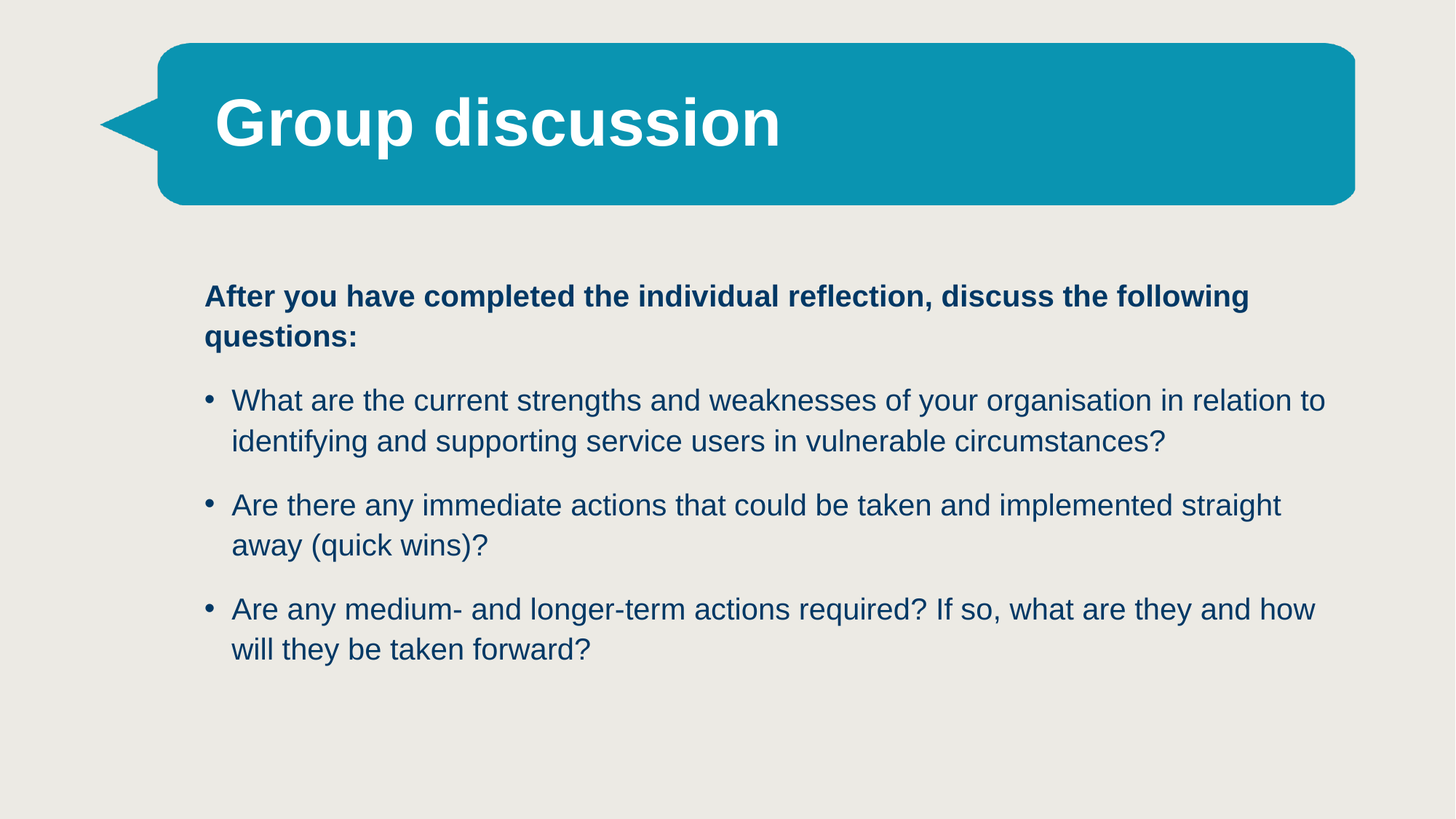

# Group discussion
After you have completed the individual reflection, discuss the following questions:
What are the current strengths and weaknesses of your organisation in relation to identifying and supporting service users in vulnerable circumstances?
Are there any immediate actions that could be taken and implemented straight away (quick wins)?
Are any medium- and longer-term actions required? If so, what are they and how will they be taken forward?